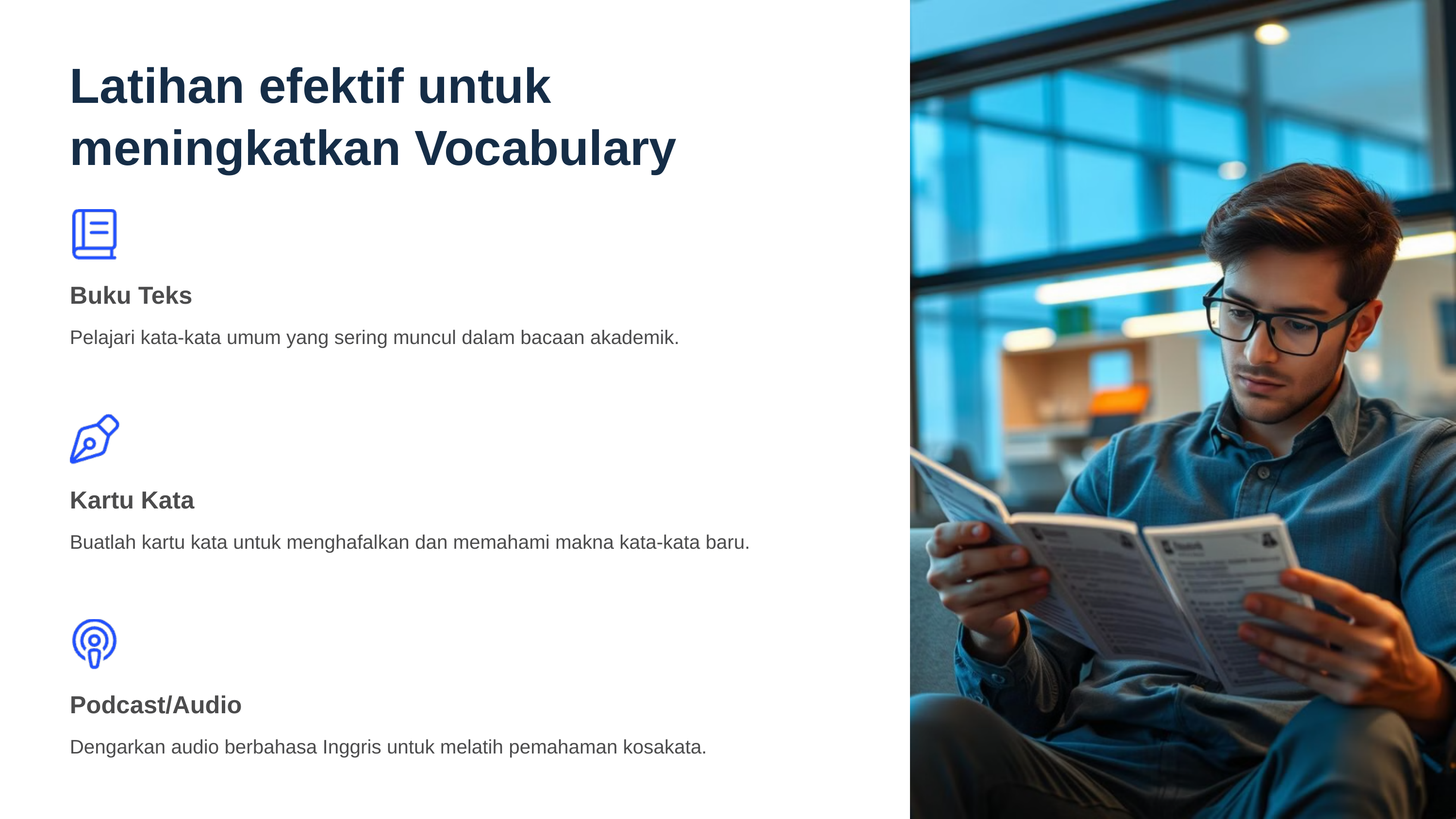

Latihan efektif untuk meningkatkan Vocabulary

Buku Teks
Pelajari kata-kata umum yang sering muncul dalam bacaan akademik.

Kartu Kata
Buatlah kartu kata untuk menghafalkan dan memahami makna kata-kata baru.

Podcast/Audio
Dengarkan audio berbahasa Inggris untuk melatih pemahaman kosakata.